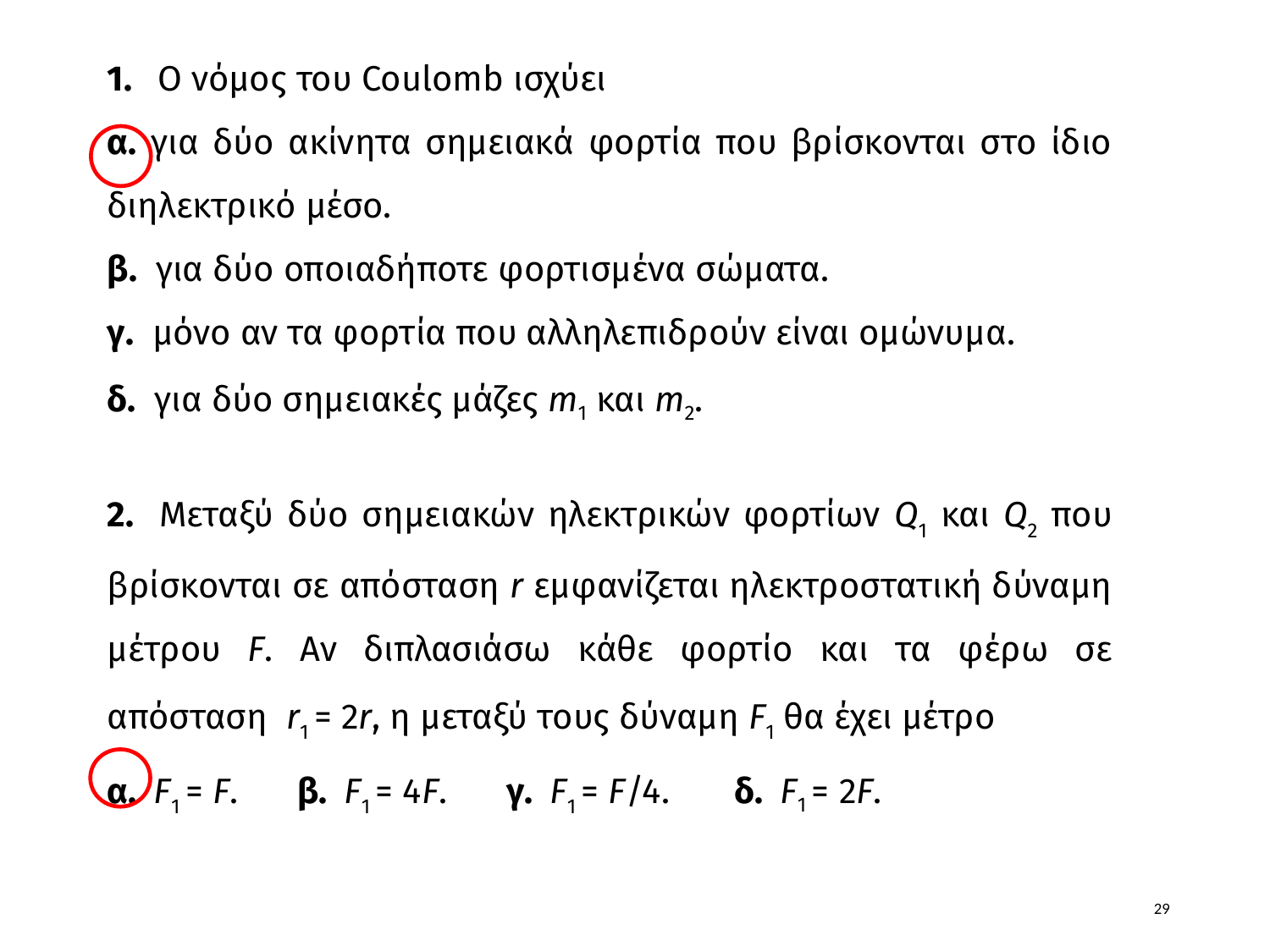

1.   Ο νόμος του Coulomb ισχύει
α. για δύο ακίνητα σημειακά φορτία που βρίσκονται στο ίδιο διηλεκτρικό μέσο.
β.  για δύο οποιαδήποτε φορτισμένα σώματα.
γ.  μόνο αν τα φορτία που αλληλεπιδρούν είναι ομώνυμα.
δ.  για δύο σημειακές μάζες m1 και m2.

2.  Μεταξύ δύο σημειακών ηλεκτρικών φορτίων Q1 και Q2 που βρίσκονται σε απόσταση r εμφανίζεται ηλεκτροστατική δύναμη μέτρου F. Αν διπλασιάσω κάθε φορτίο και τα φέρω σε απόσταση  r1 = 2r, η μεταξύ τους δύναμη F1 θα έχει μέτρο
α.  F1 = F.       β.  F1 = 4F.       γ.  F1 = F/4.       δ.  F1 = 2F.

29